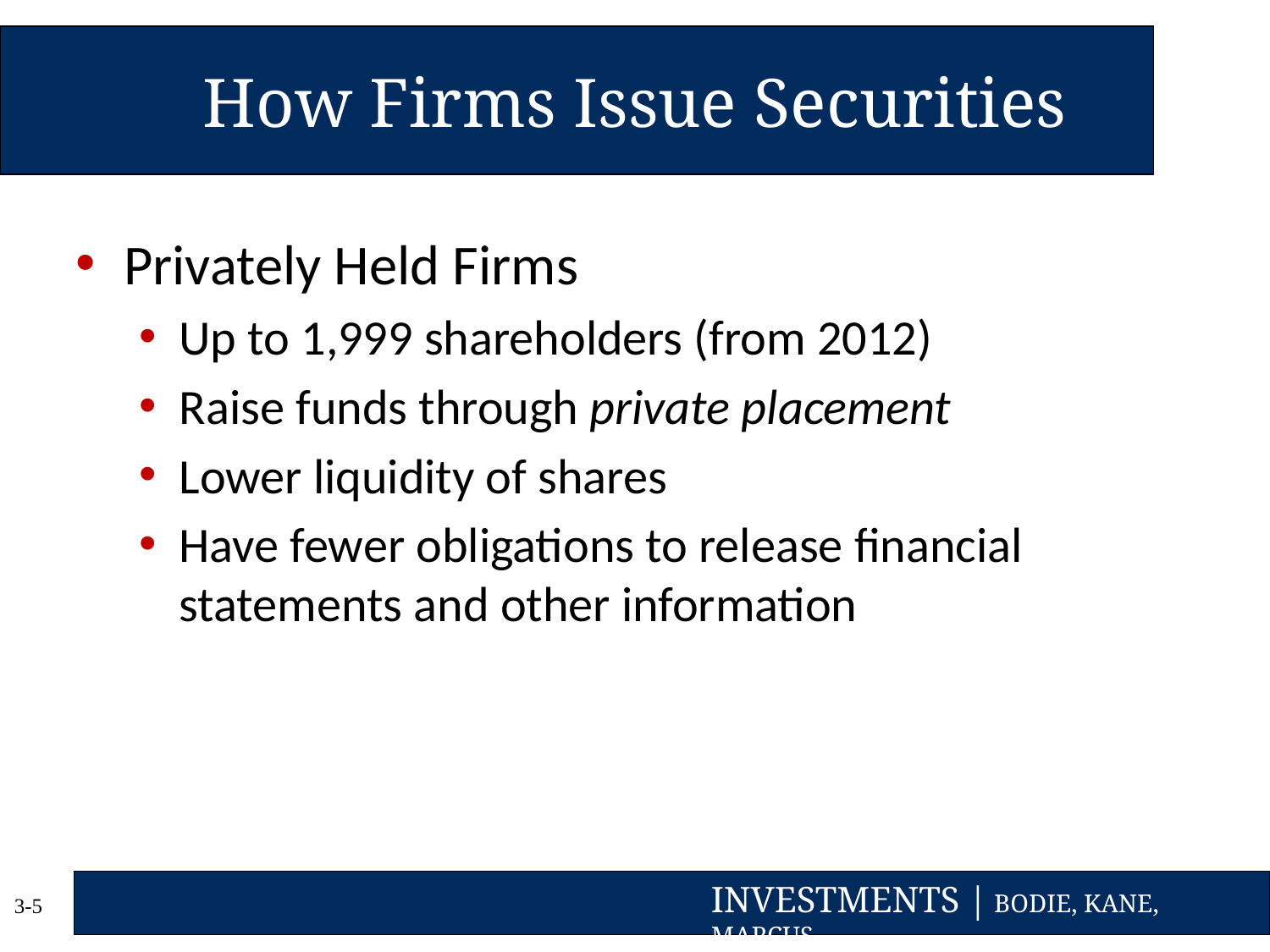

# How Firms Issue Securities
Privately Held Firms
Up to 1,999 shareholders (from 2012)
Raise funds through private placement
Lower liquidity of shares
Have fewer obligations to release financial statements and other information